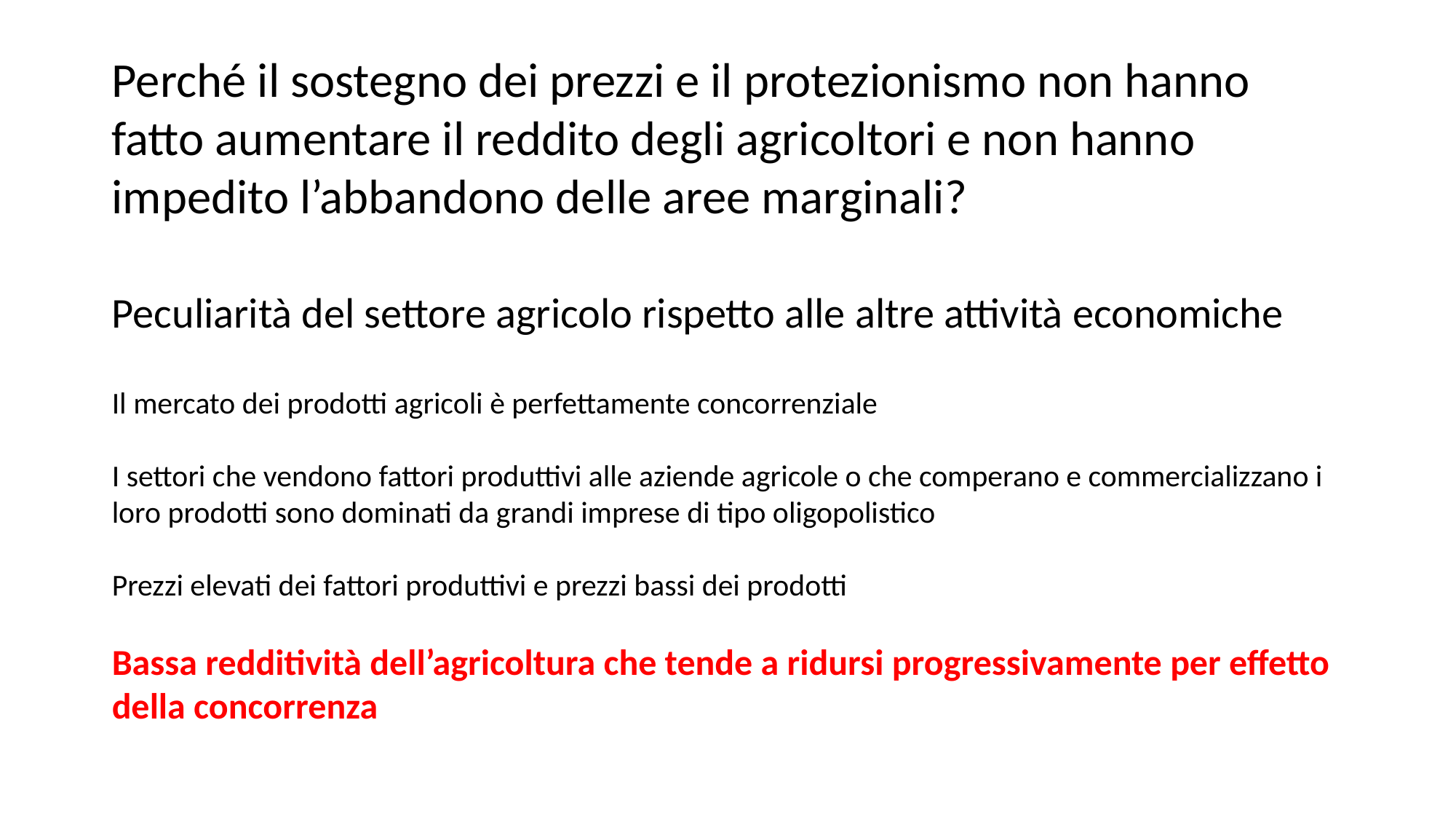

Perché il sostegno dei prezzi e il protezionismo non hanno fatto aumentare il reddito degli agricoltori e non hanno impedito l’abbandono delle aree marginali?
Peculiarità del settore agricolo rispetto alle altre attività economiche
Il mercato dei prodotti agricoli è perfettamente concorrenziale

I settori che vendono fattori produttivi alle aziende agricole o che comperano e commercializzano i loro prodotti sono dominati da grandi imprese di tipo oligopolistico

Prezzi elevati dei fattori produttivi e prezzi bassi dei prodotti

Bassa redditività dell’agricoltura che tende a ridursi progressivamente per effetto della concorrenza